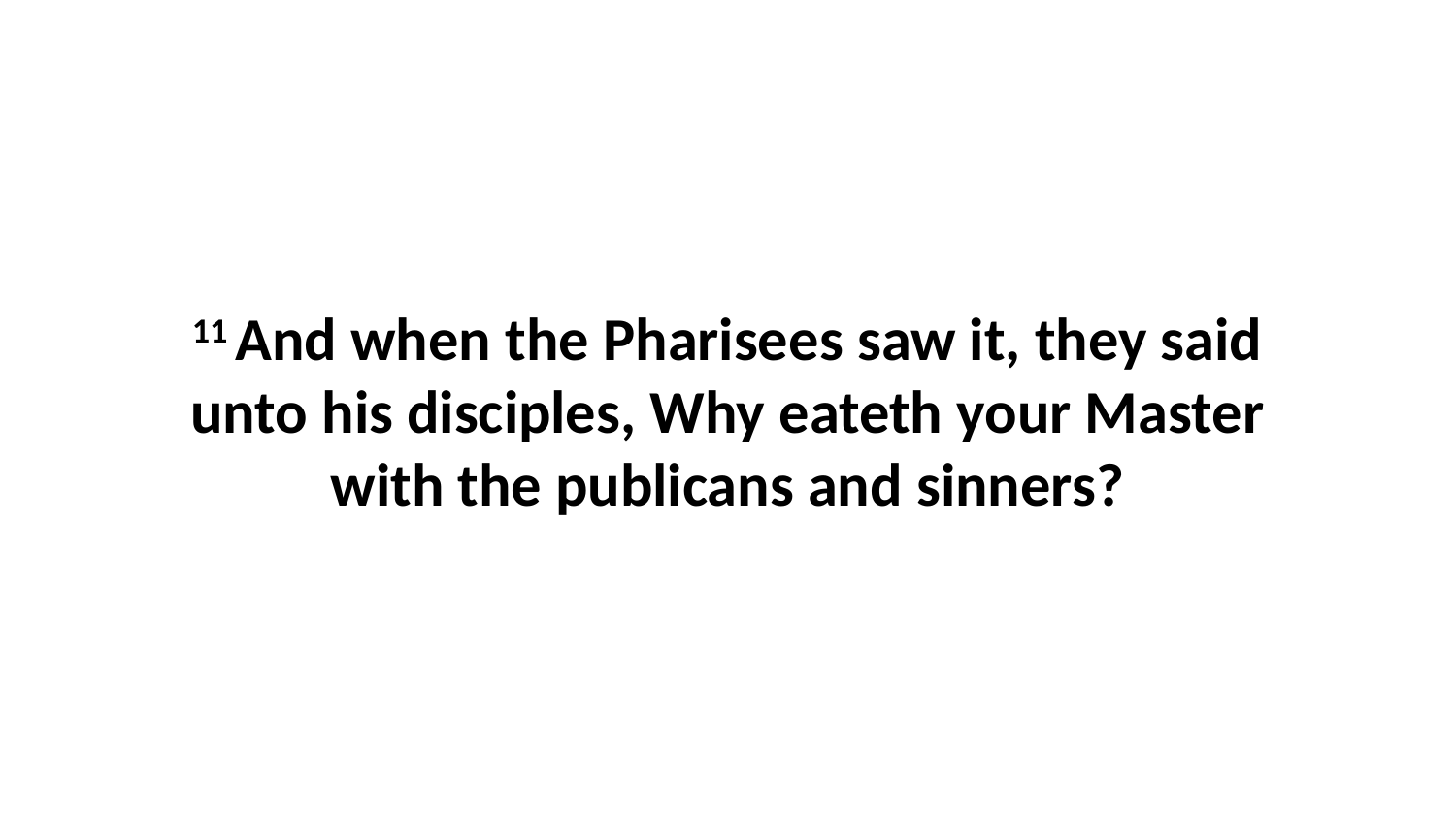

11 And when the Pharisees saw it, they said unto his disciples, Why eateth your Master with the publicans and sinners?